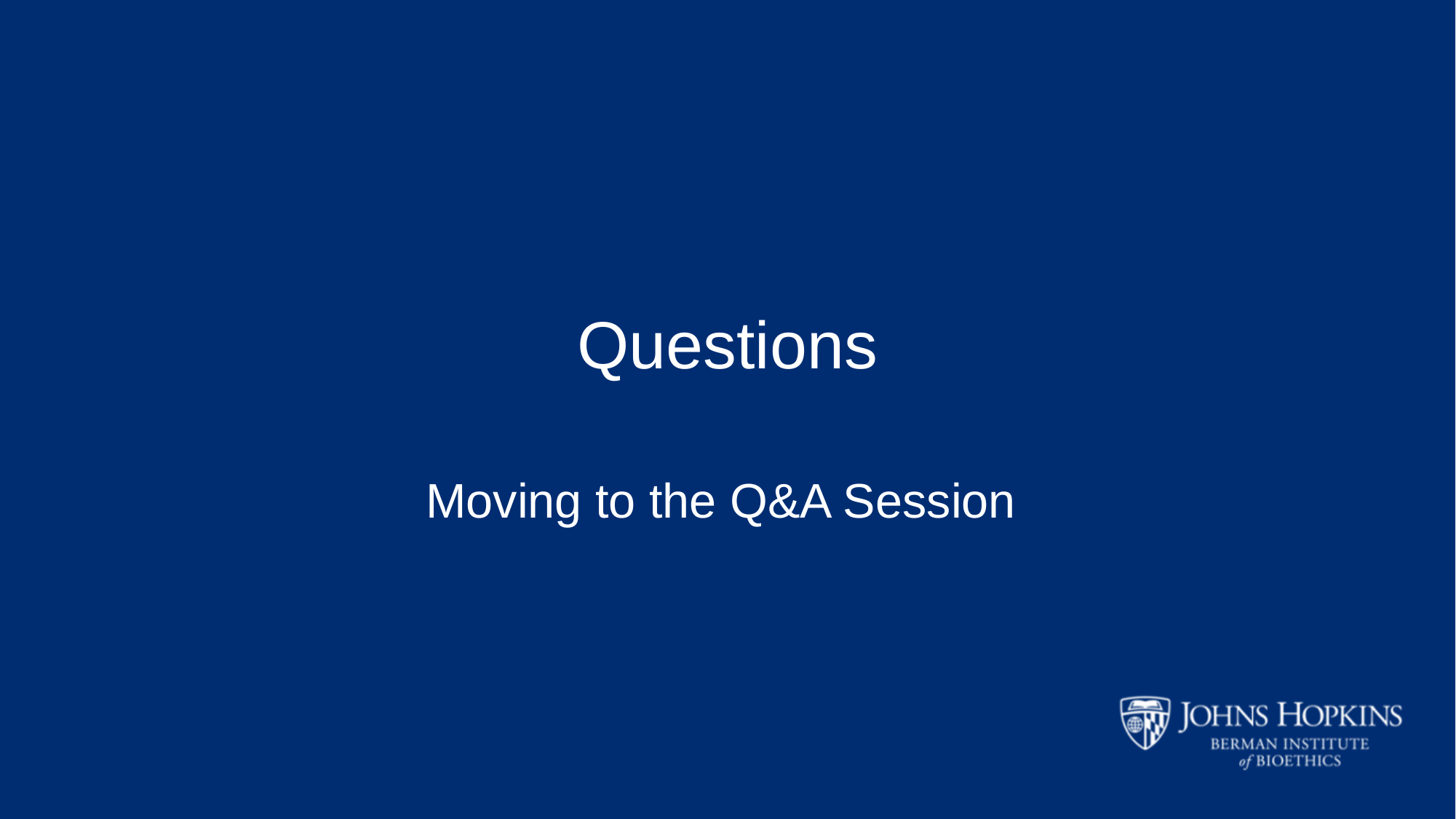

# Questions
Moving to the Q&A Session